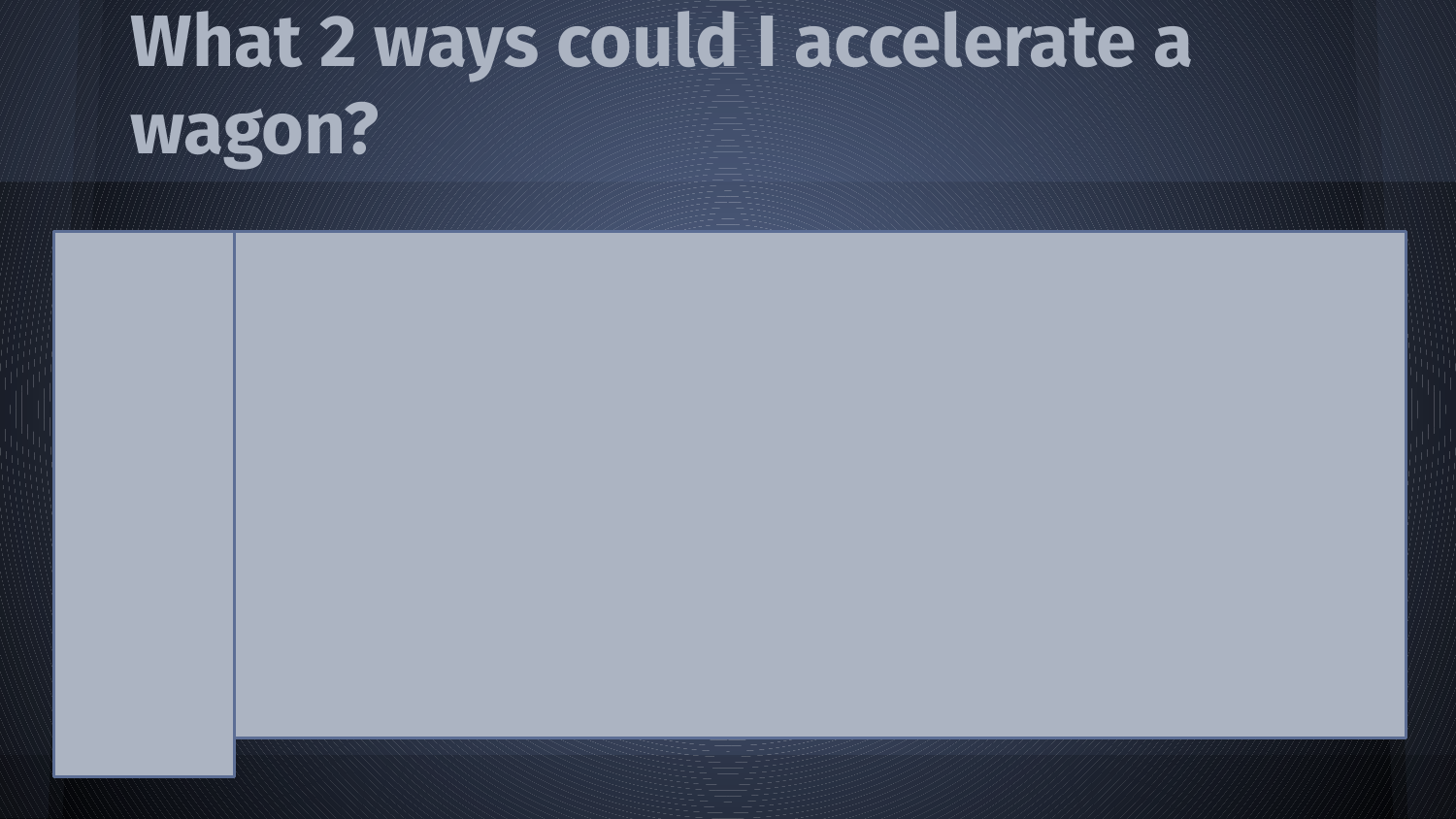

# What 2 ways could I accelerate a wagon?

increase mass or increase force

decrease mass or increase force

decrease mass and decrease force